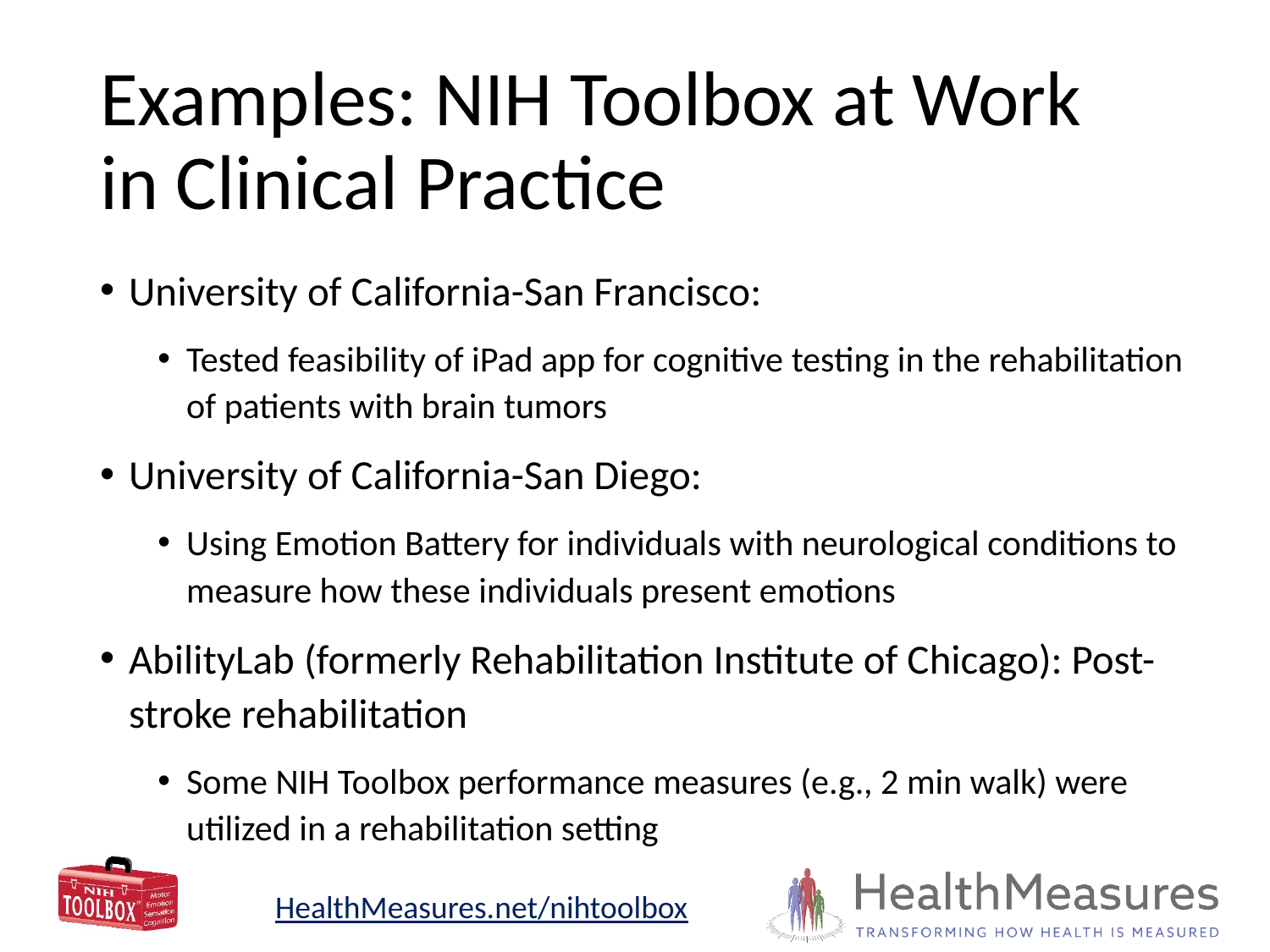

# Examples: NIH Toolbox at Work in Clinical Practice
University of California-San Francisco:
Tested feasibility of iPad app for cognitive testing in the rehabilitation of patients with brain tumors
University of California-San Diego:
Using Emotion Battery for individuals with neurological conditions to measure how these individuals present emotions
AbilityLab (formerly Rehabilitation Institute of Chicago): Post-stroke rehabilitation
Some NIH Toolbox performance measures (e.g., 2 min walk) were utilized in a rehabilitation setting
HealthMeasures.net/nihtoolbox